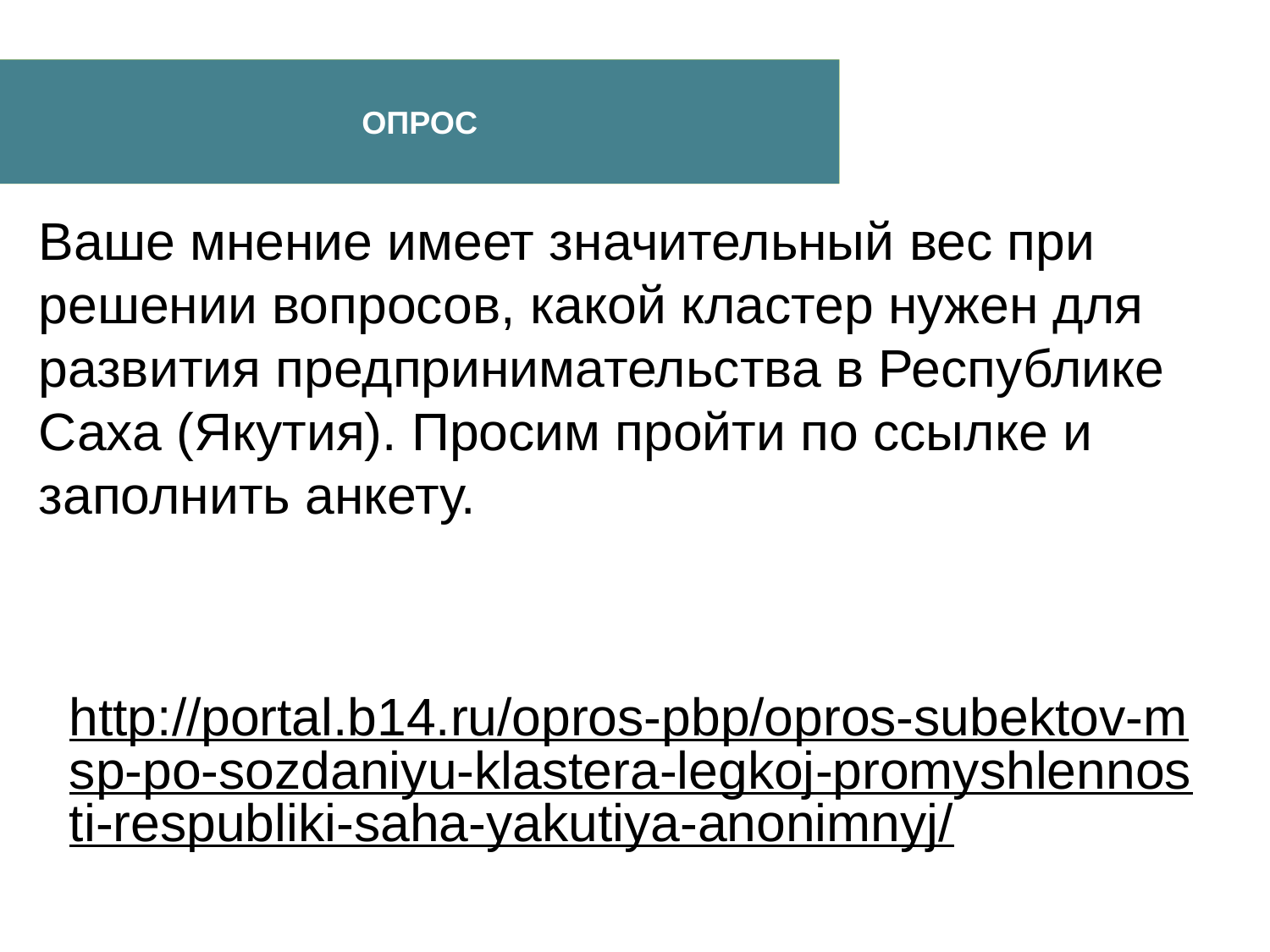

ПОЛЬЗОВАТЕЛИ ЦЕНТРА
ОПРОС
Ваше мнение имеет значительный вес при решении вопросов, какой кластер нужен для развития предпринимательства в Республике Саха (Якутия). Просим пройти по ссылке и заполнить анкету.

http://portal.b14.ru/opros-pbp/opros-subektov-msp-po-sozdaniyu-klastera-legkoj-promyshlennosti-respubliki-saha-yakutiya-anonimnyj/